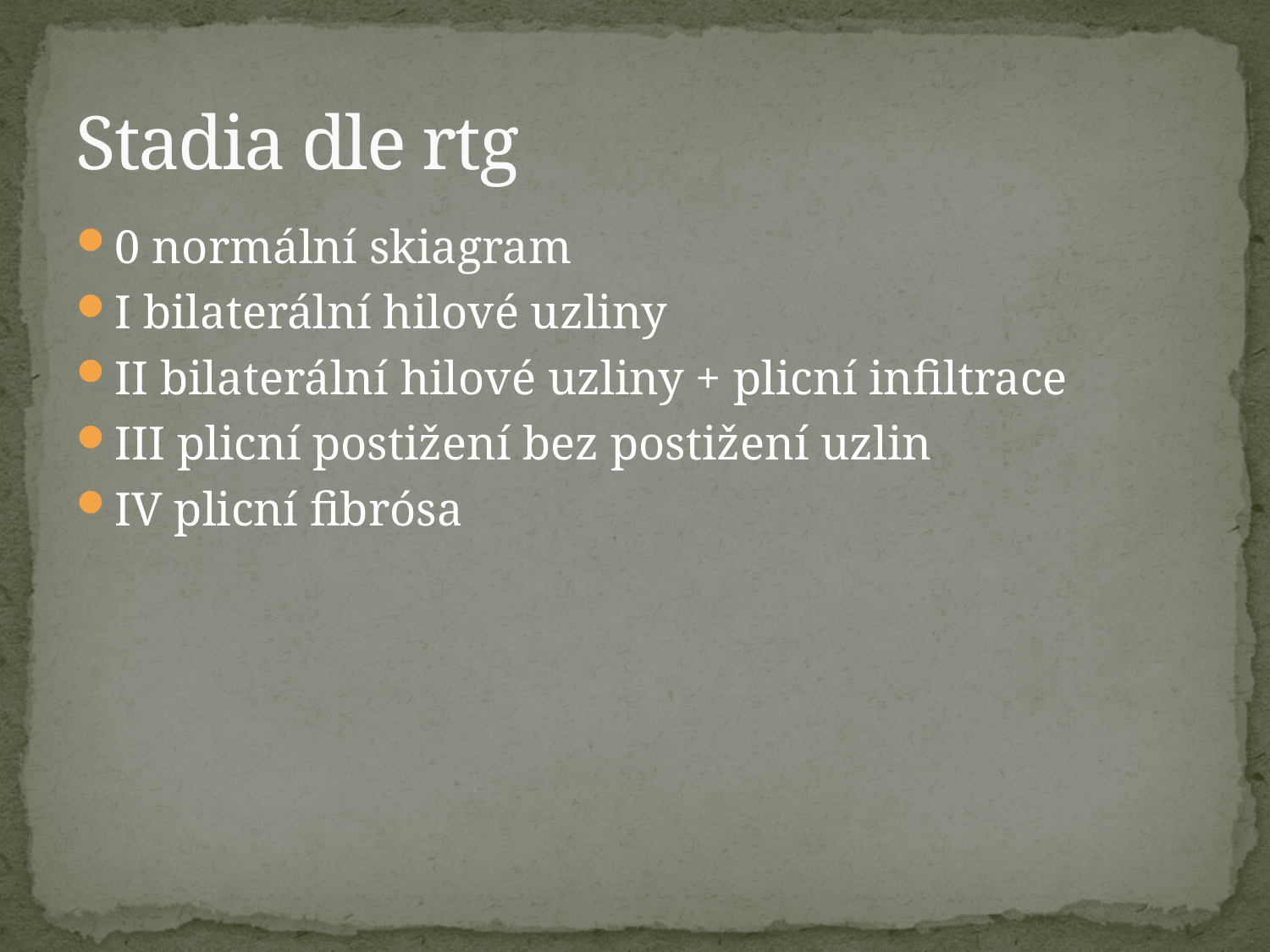

# Stadia dle rtg
0 normální skiagram
I bilaterální hilové uzliny
II bilaterální hilové uzliny + plicní infiltrace
III plicní postižení bez postižení uzlin
IV plicní fibrósa